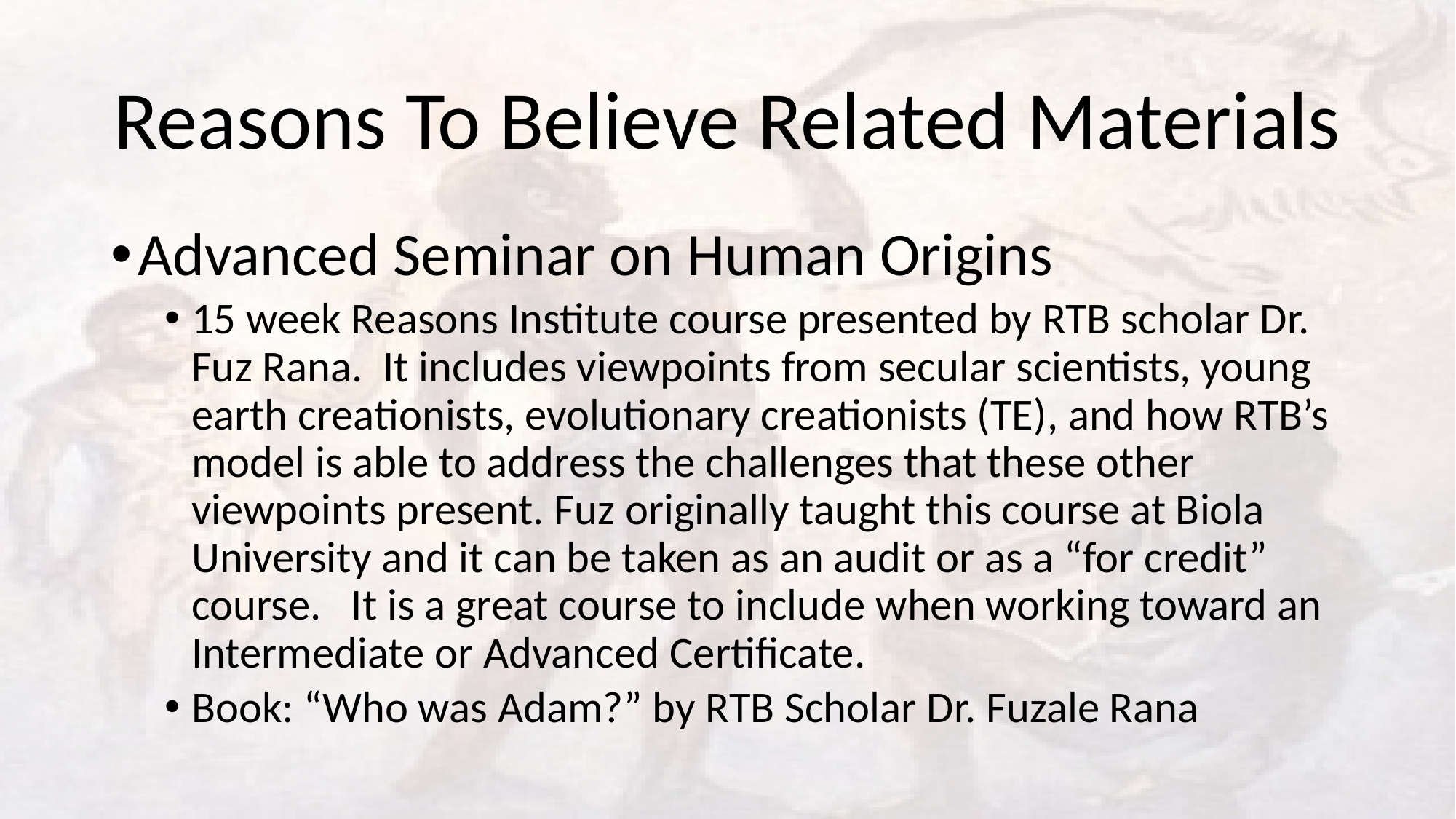

# Reasons To Believe Related Materials
Advanced Seminar on Human Origins
15 week Reasons Institute course presented by RTB scholar Dr. Fuz Rana.  It includes viewpoints from secular scientists, young earth creationists, evolutionary creationists (TE), and how RTB’s model is able to address the challenges that these other viewpoints present. Fuz originally taught this course at Biola University and it can be taken as an audit or as a “for credit” course.   It is a great course to include when working toward an Intermediate or Advanced Certificate.
Book: “Who was Adam?” by RTB Scholar Dr. Fuzale Rana